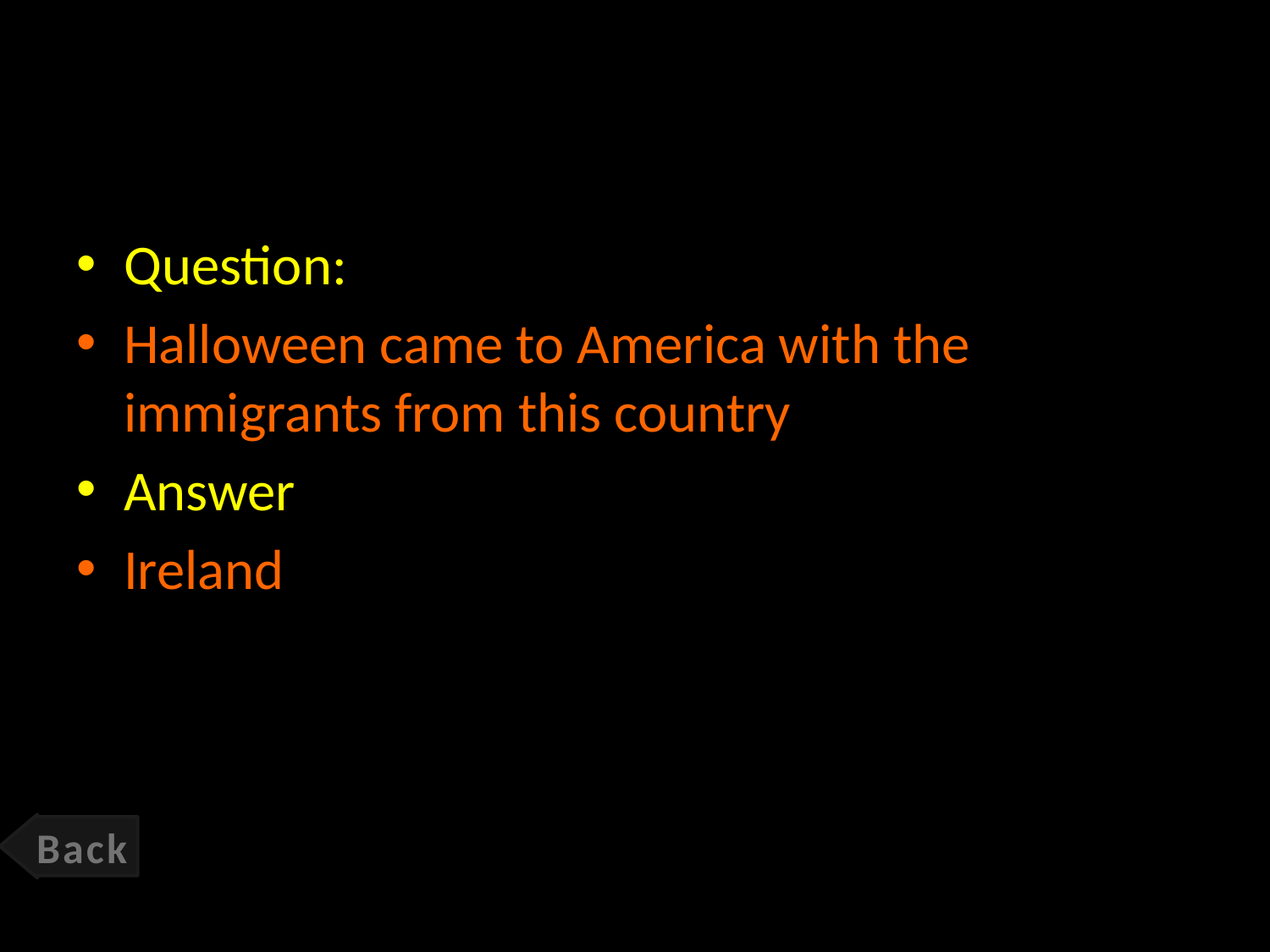

Question:
Halloween came to America with the immigrants from this country
Answer
Ireland

Back